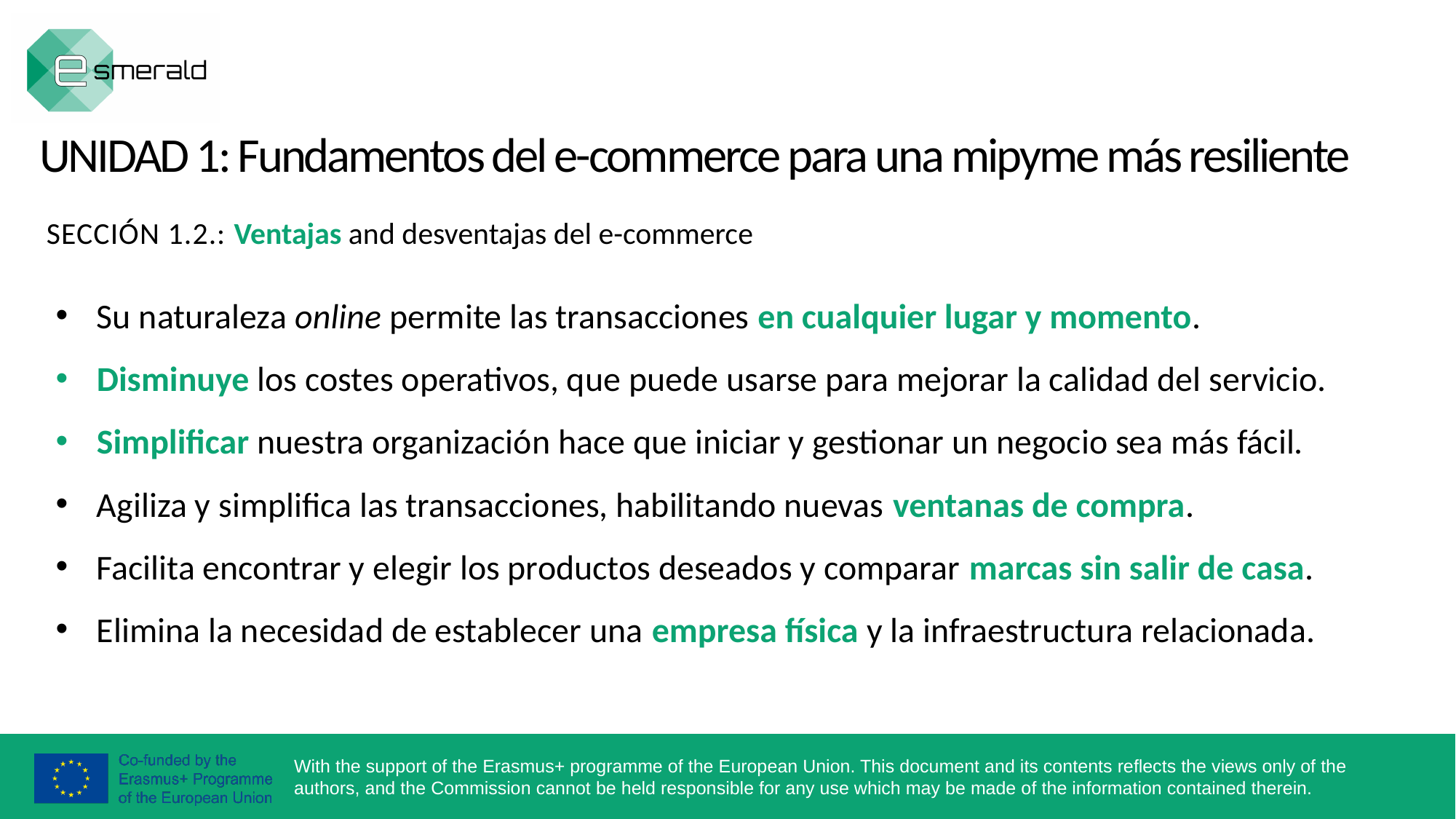

UNIDAD 1: Fundamentos del e-commerce para una mipyme más resiliente
SECCIÓN 1.2.: Ventajas and desventajas del e-commerce
Su naturaleza online permite las transacciones en cualquier lugar y momento.
Disminuye los costes operativos, que puede usarse para mejorar la calidad del servicio.
Simplificar nuestra organización hace que iniciar y gestionar un negocio sea más fácil.
Agiliza y simplifica las transacciones, habilitando nuevas ventanas de compra.
Facilita encontrar y elegir los productos deseados y comparar marcas sin salir de casa.
Elimina la necesidad de establecer una empresa física y la infraestructura relacionada.